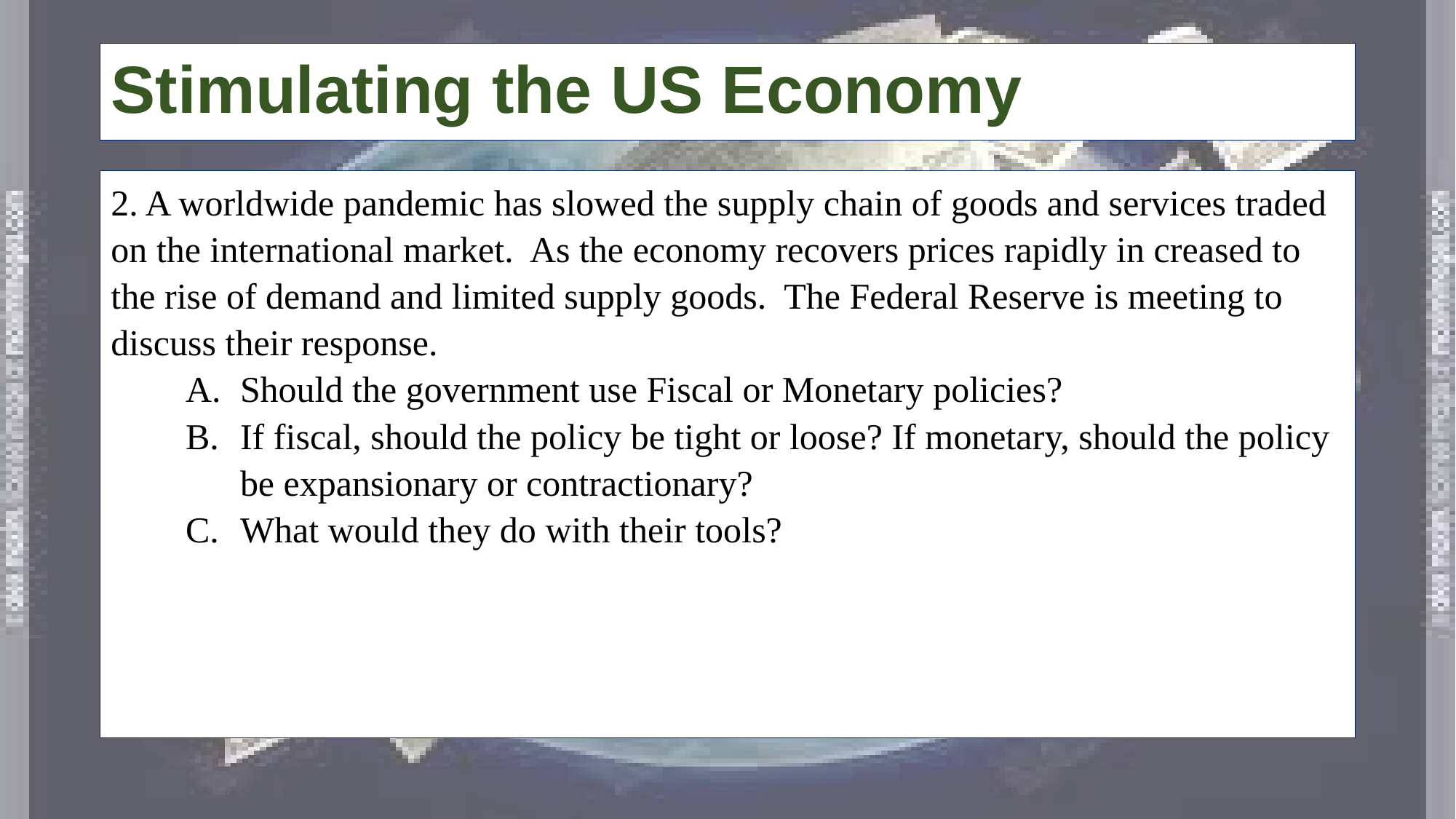

# Stimulating the US Economy
2. A worldwide pandemic has slowed the supply chain of goods and services traded on the international market.  As the economy recovers prices rapidly in creased to the rise of demand and limited supply goods.  The Federal Reserve is meeting to discuss their response.
Should the government use Fiscal or Monetary policies?
If fiscal, should the policy be tight or loose? If monetary, should the policy be expansionary or contractionary?
What would they do with their tools?